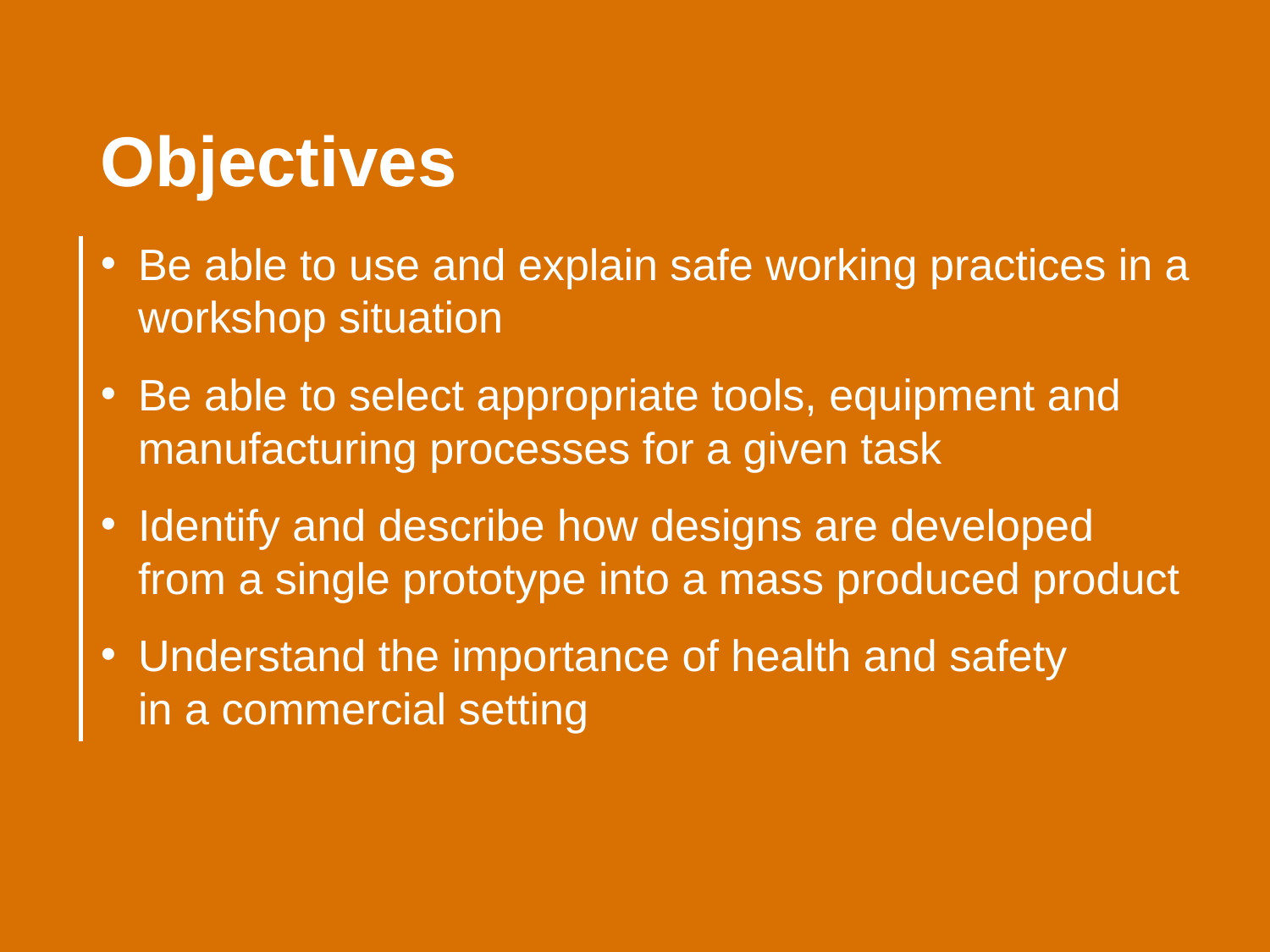

Objectives
Be able to use and explain safe working practices in a workshop situation
Be able to select appropriate tools, equipment and manufacturing processes for a given task
Identify and describe how designs are developed from a single prototype into a mass produced product
Understand the importance of health and safety
in a commercial setting